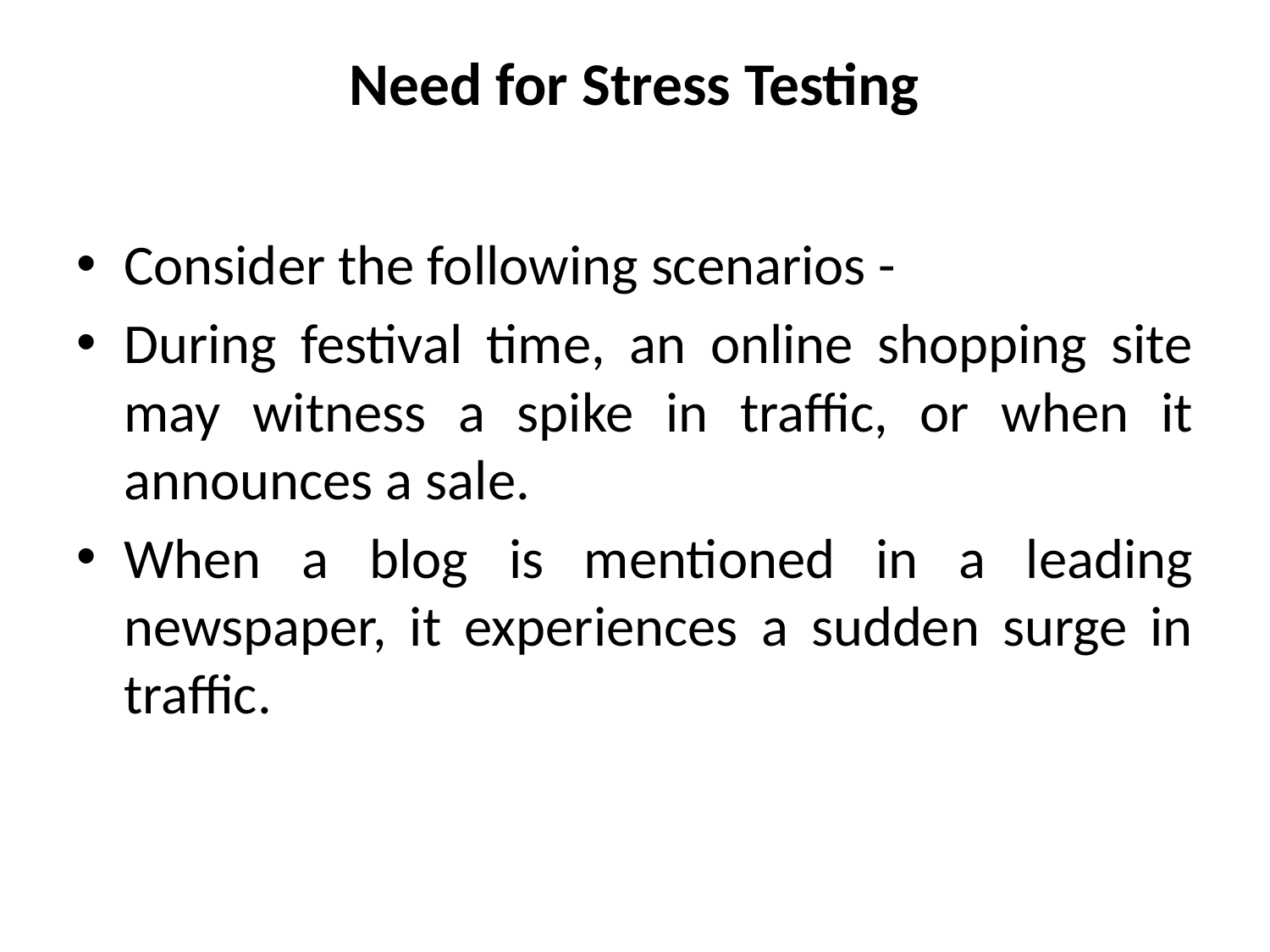

# Need for Stress Testing
Consider the following scenarios -
During festival time, an online shopping site may witness a spike in traffic, or when it announces a sale.
When a blog is mentioned in a leading newspaper, it experiences a sudden surge in traffic.